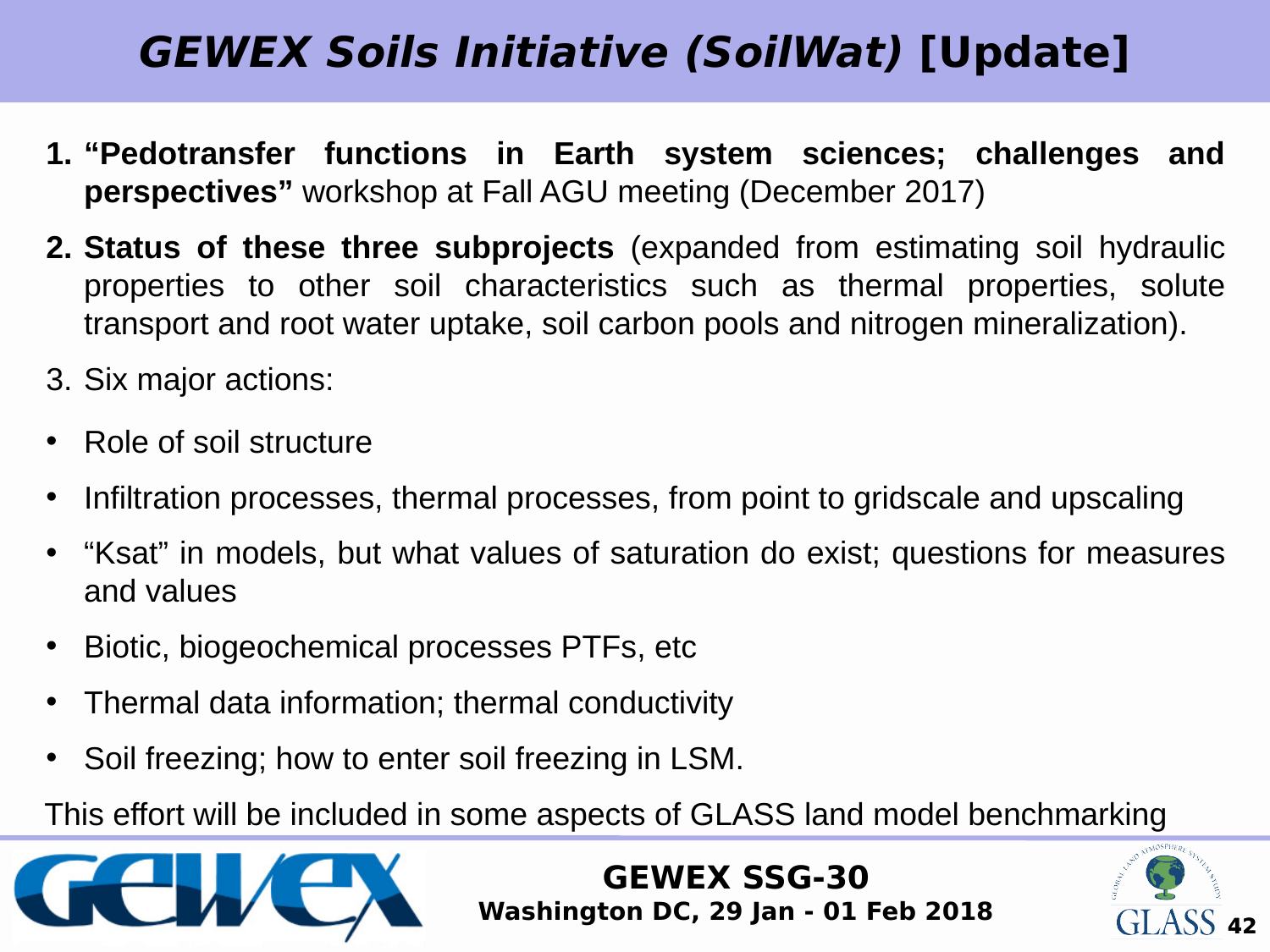

GEWEX Soils Initiative (SoilWat) [Update]
“Pedotransfer functions in Earth system sciences; challenges and perspectives” workshop at Fall AGU meeting (December 2017)
Status of these three subprojects (expanded from estimating soil hydraulic properties to other soil characteristics such as thermal properties, solute transport and root water uptake, soil carbon pools and nitrogen mineralization).
Six major actions:
Role of soil structure
Infiltration processes, thermal processes, from point to gridscale and upscaling
“Ksat” in models, but what values of saturation do exist; questions for measures and values
Biotic, biogeochemical processes PTFs, etc
Thermal data information; thermal conductivity
Soil freezing; how to enter soil freezing in LSM.
This effort will be included in some aspects of GLASS land model benchmarking
42
42